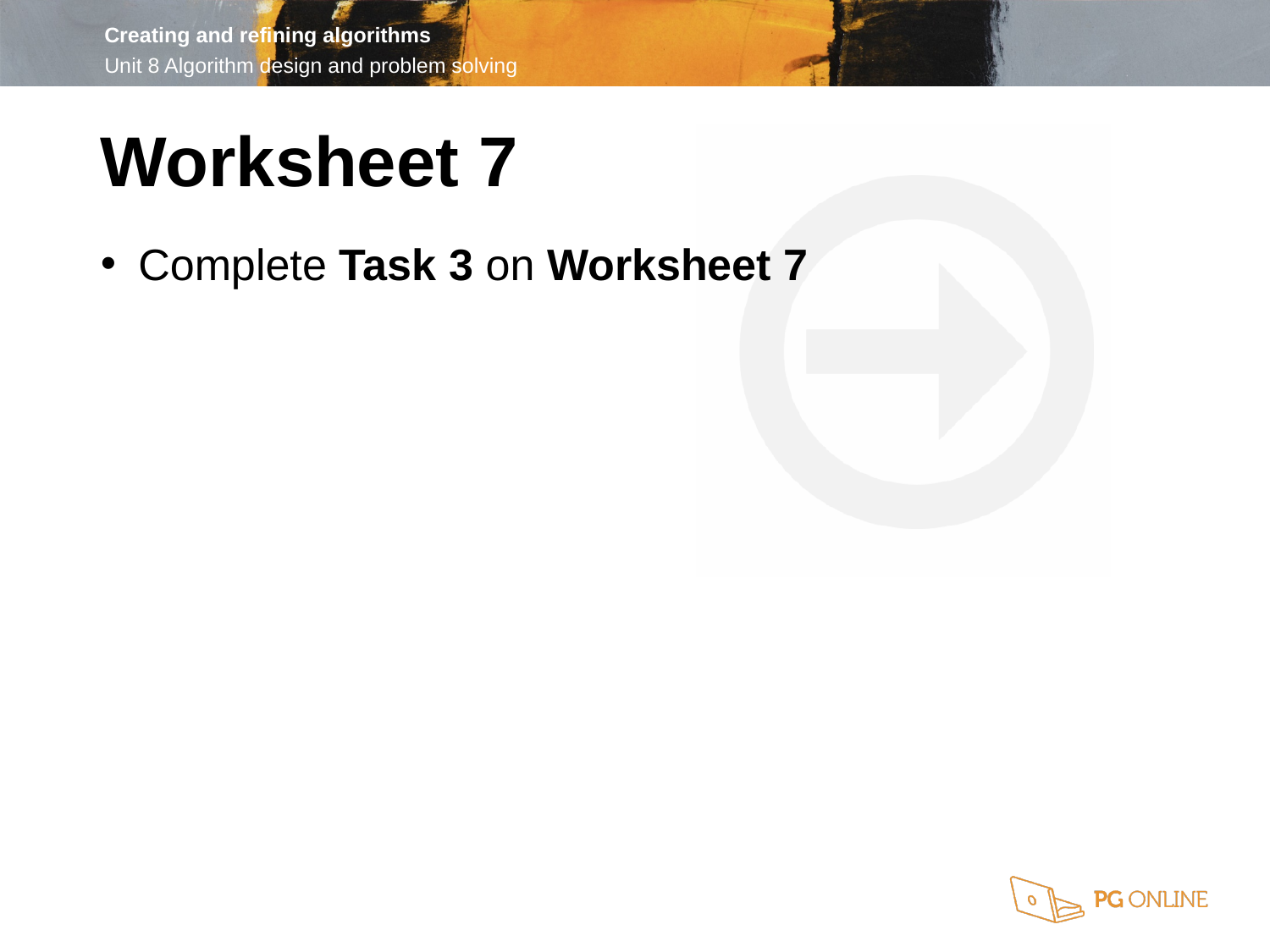

Worksheet 7
Complete Task 3 on Worksheet 7